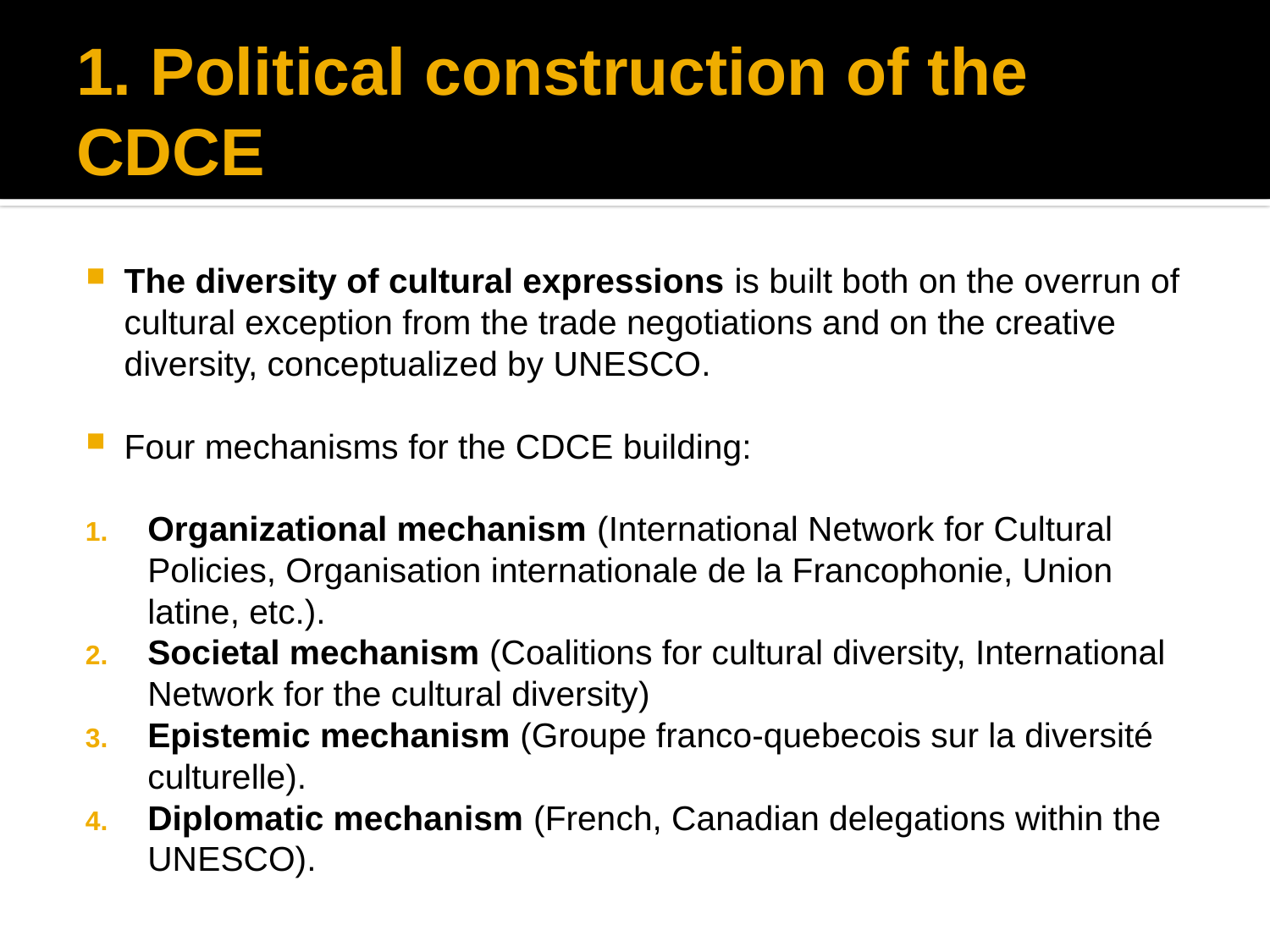

# 1. Political construction of the CDCE
The diversity of cultural expressions is built both on the overrun of cultural exception from the trade negotiations and on the creative diversity, conceptualized by UNESCO.

Four mechanisms for the CDCE building:

Organizational mechanism (International Network for Cultural Policies, Organisation internationale de la Francophonie, Union latine, etc.).
Societal mechanism (Coalitions for cultural diversity, International Network for the cultural diversity)
Epistemic mechanism (Groupe franco-quebecois sur la diversité culturelle).
Diplomatic mechanism (French, Canadian delegations within the UNESCO).